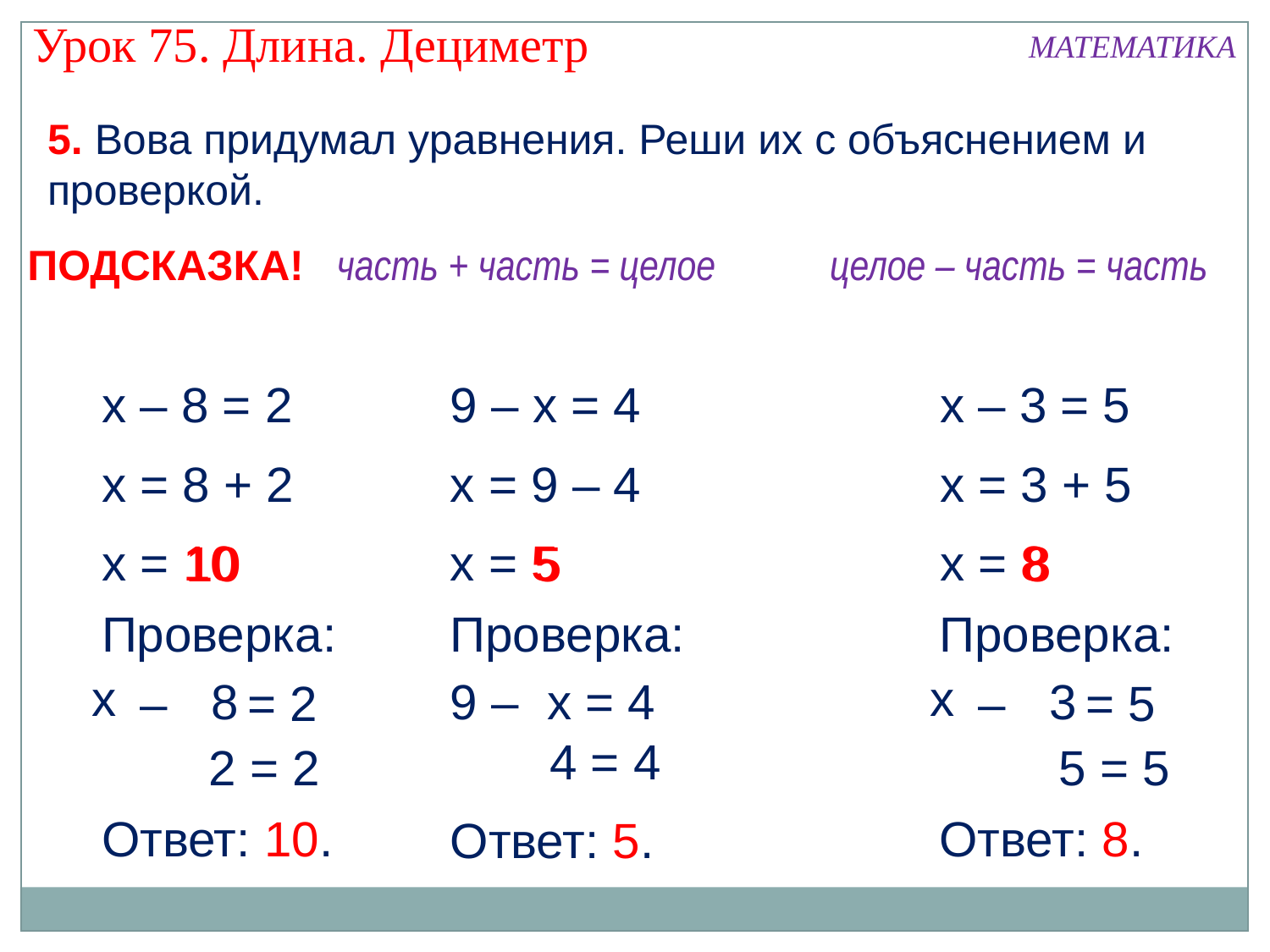

Урок 75. Длина. Дециметр
МАТЕМАТИКА
5. Вова придумал уравнения. Реши их с объяснением и проверкой.
ПОДСКАЗКА!
часть + часть = целое
целое – часть = часть
х – 8 = 2
9 – х = 4
х – 3 = 5
х = 8 + 2
х = 9 – 4
х = 3 + 5
х = 10
х = 5
х = 8
10
8
5
Проверка:
Проверка:
Проверка:
х
х
8
3
9 – у  = 4
х
х – у   = 2
х – у   = 5
4 = 4
2 = 2
5 = 5
Ответ: 10.
Ответ: 8.
Ответ: 5.